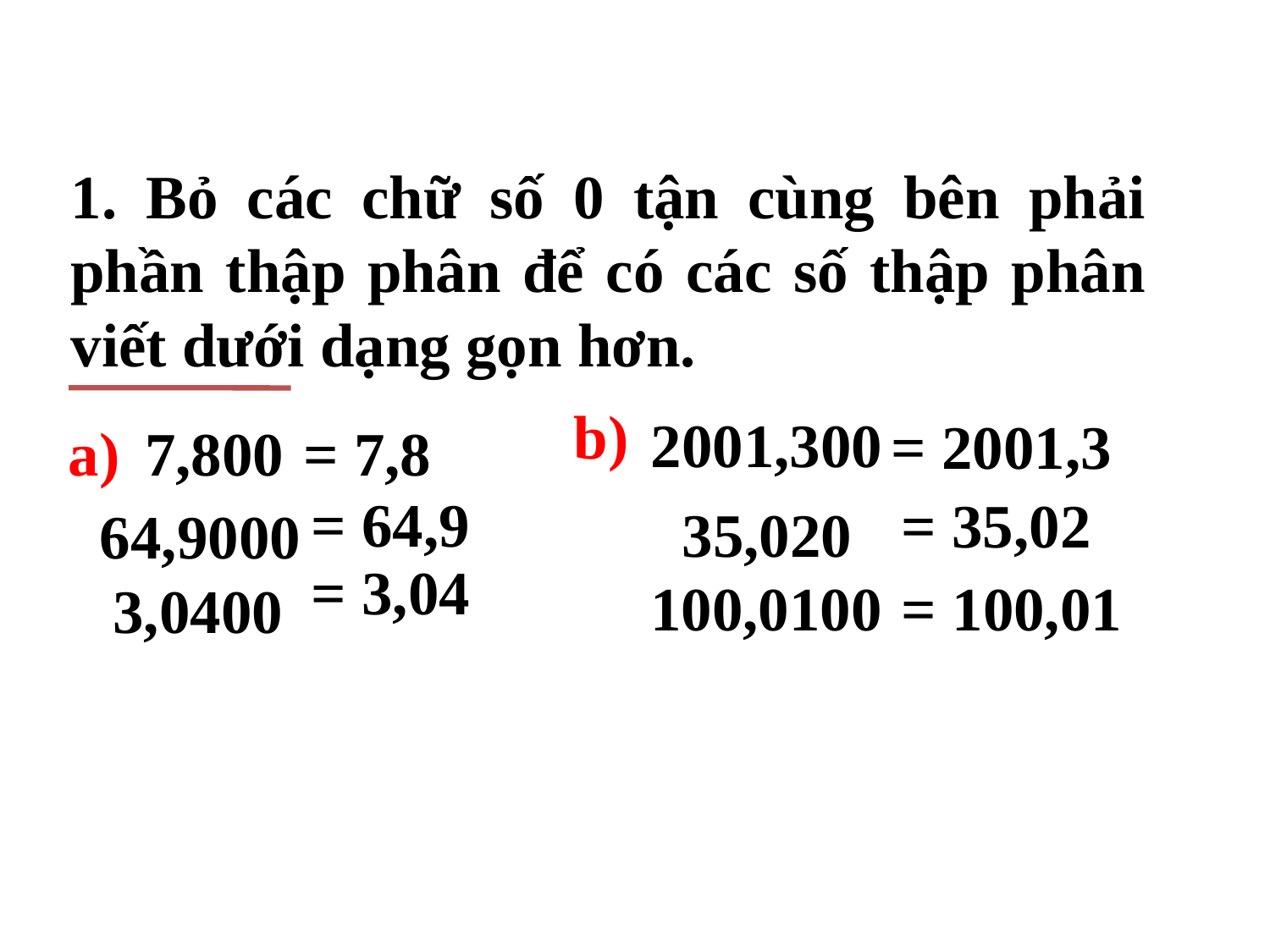

1. Bỏ các chữ số 0 tận cùng bên phải phần thập phân để có các số thập phân viết dưới dạng gọn hơn.

b)
2001,300
= 2001,3
a)
7,800
= 7,8
= 64,9
= 35,02
    35,020
64,9000
= 3,04
= 100,01
 100,0100
3,0400